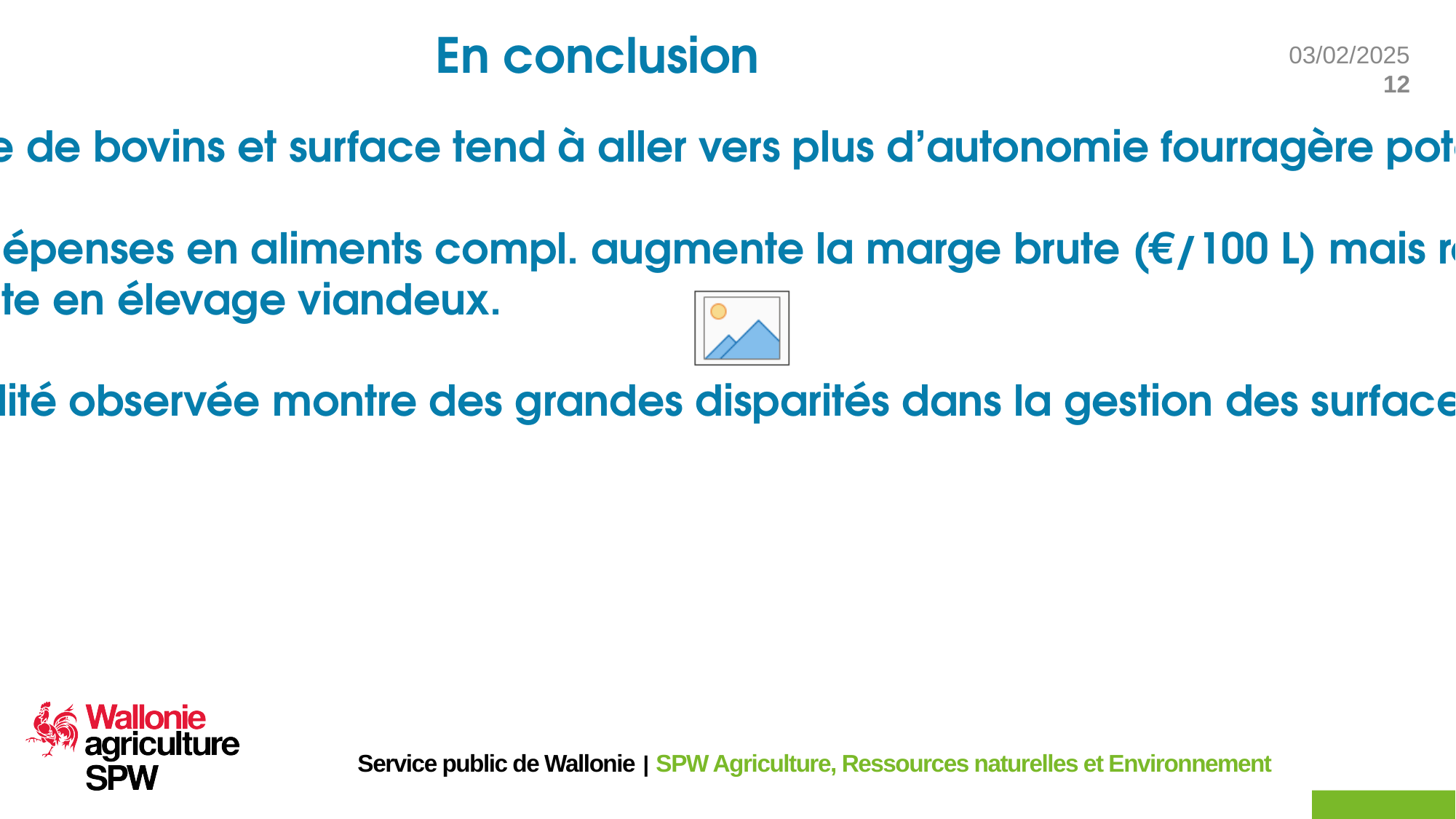

En conclusion
L’évolution générale en nbre de bovins et surface tend à aller vers plus d’autonomie fourragère potentielle.

En bovin laitier, réduire les dépenses en aliments compl. augmente la marge brute (€/100 L) mais reste sans lien avec le revenu.
La relation est moins évidente en élevage viandeux.

Dans tous les cas, la variabilité observée montre des grandes disparités dans la gestion des surfaces fourragères.

 21 000 élevages
 7 200 élevages